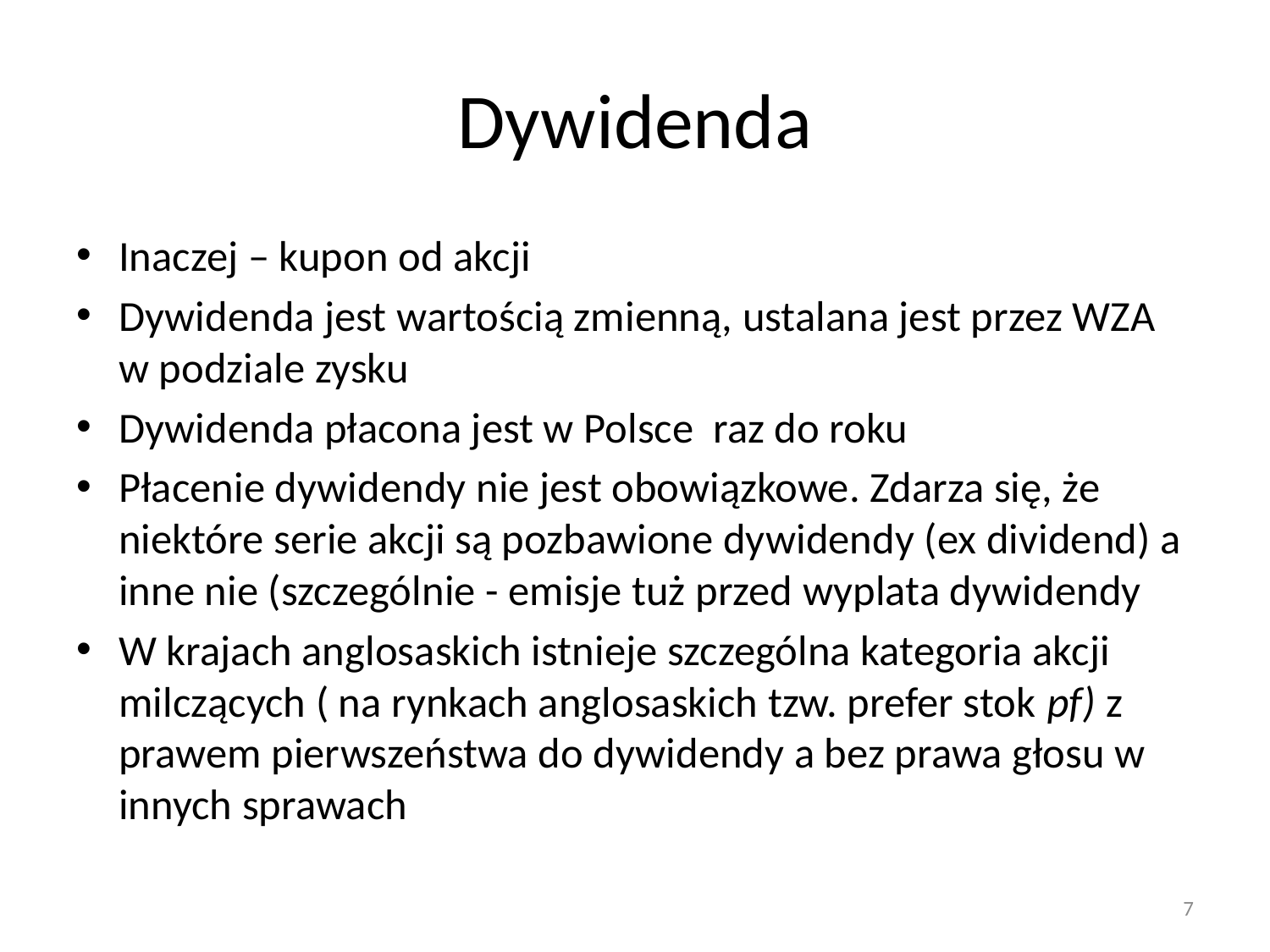

# Dywidenda
Inaczej – kupon od akcji
Dywidenda jest wartością zmienną, ustalana jest przez WZA w podziale zysku
Dywidenda płacona jest w Polsce  raz do roku
Płacenie dywidendy nie jest obowiązkowe. Zdarza się, że niektóre serie akcji są pozbawione dywidendy (ex dividend) a inne nie (szczególnie - emisje tuż przed wyplata dywidendy
W krajach anglosaskich istnieje szczególna kategoria akcji milczących ( na rynkach anglosaskich tzw. prefer stok pf) z prawem pierwszeństwa do dywidendy a bez prawa głosu w innych sprawach

7